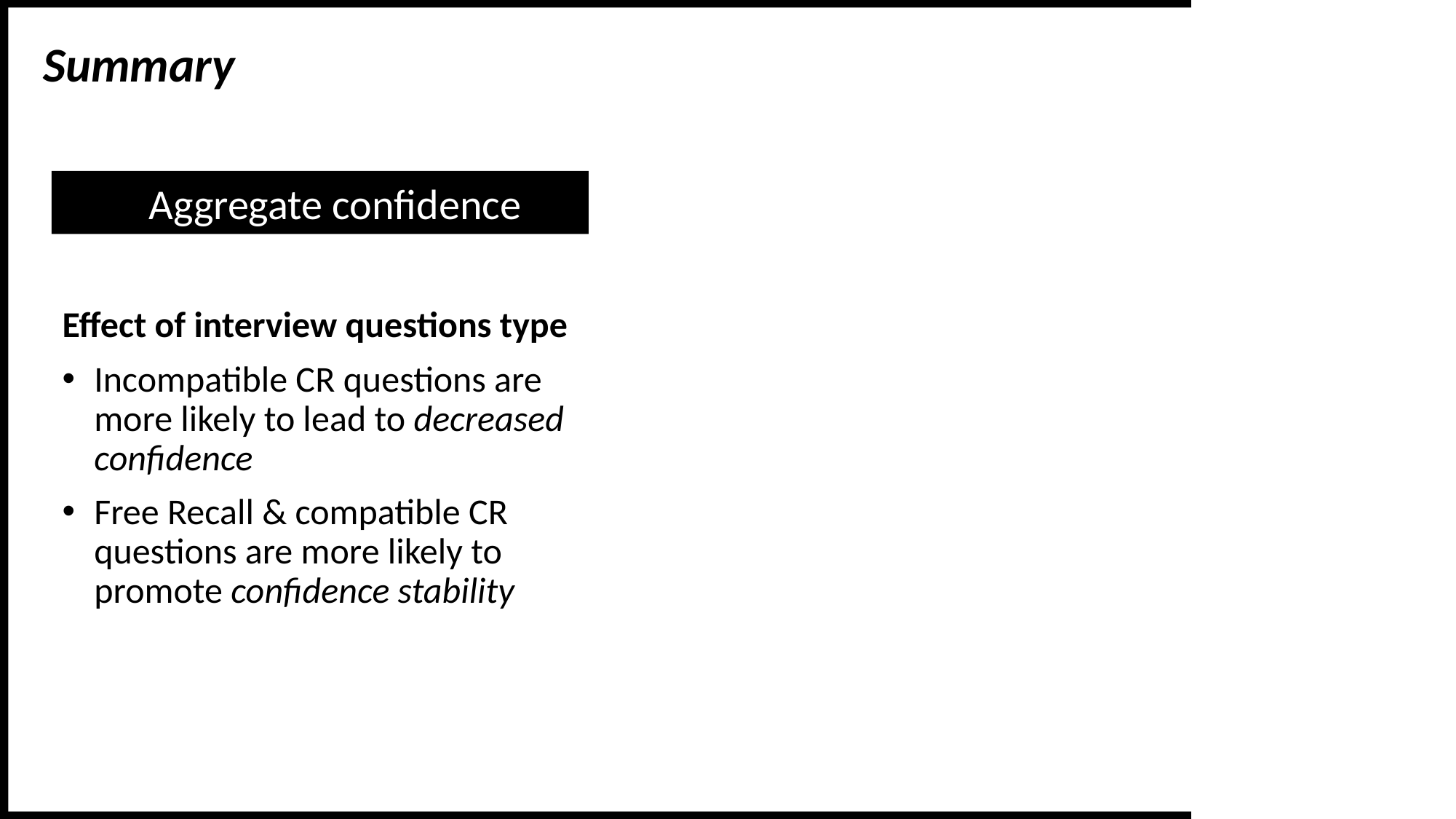

Summary
Aggregate confidence

Effect of interview questions type
Incompatible CR questions are more likely to lead to decreased confidence
Free Recall & compatible CR questions are more likely to promote confidence stability